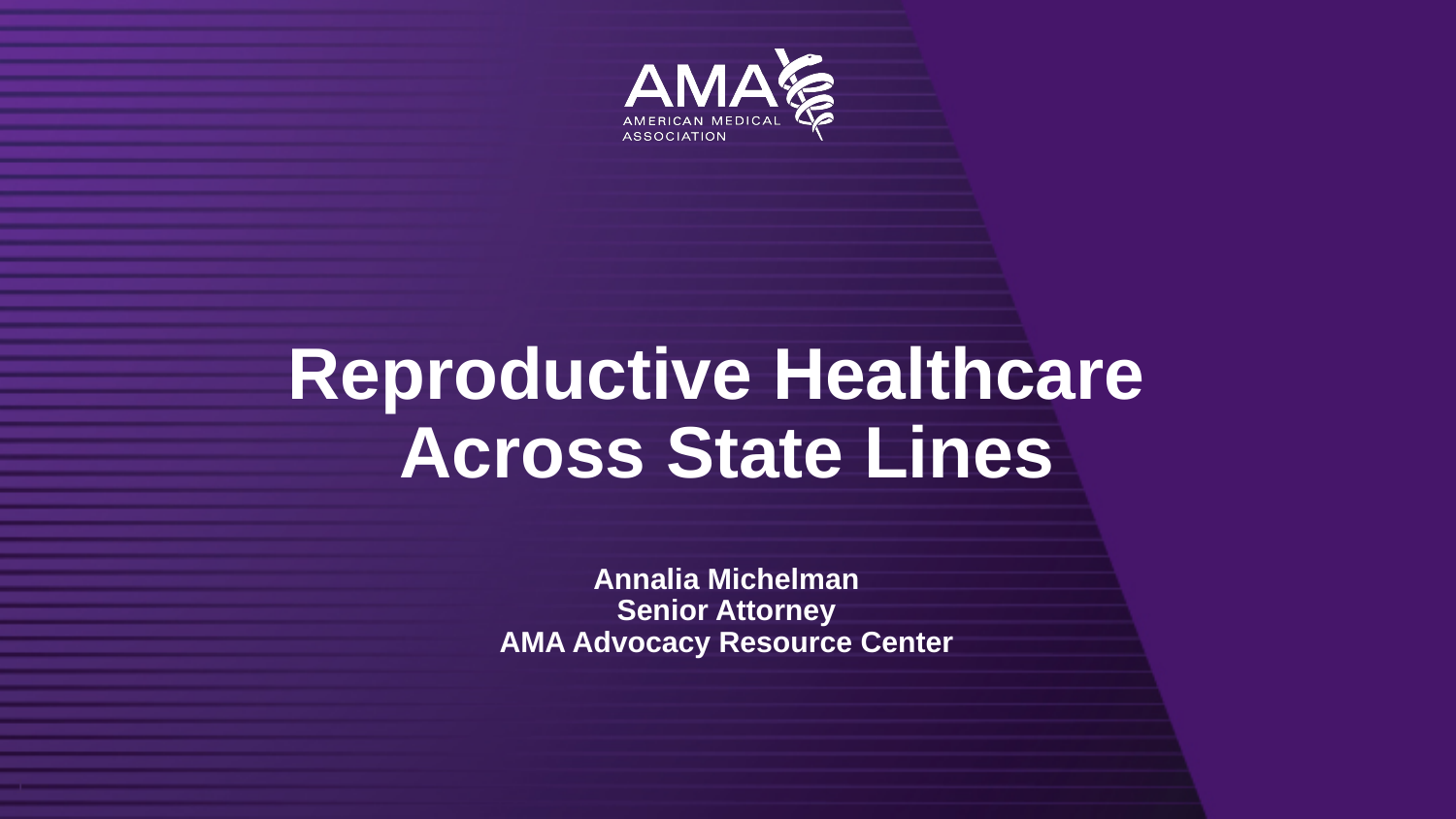

# Reproductive Healthcare Across State Lines
Annalia Michelman
Senior Attorney
AMA Advocacy Resource Center
1